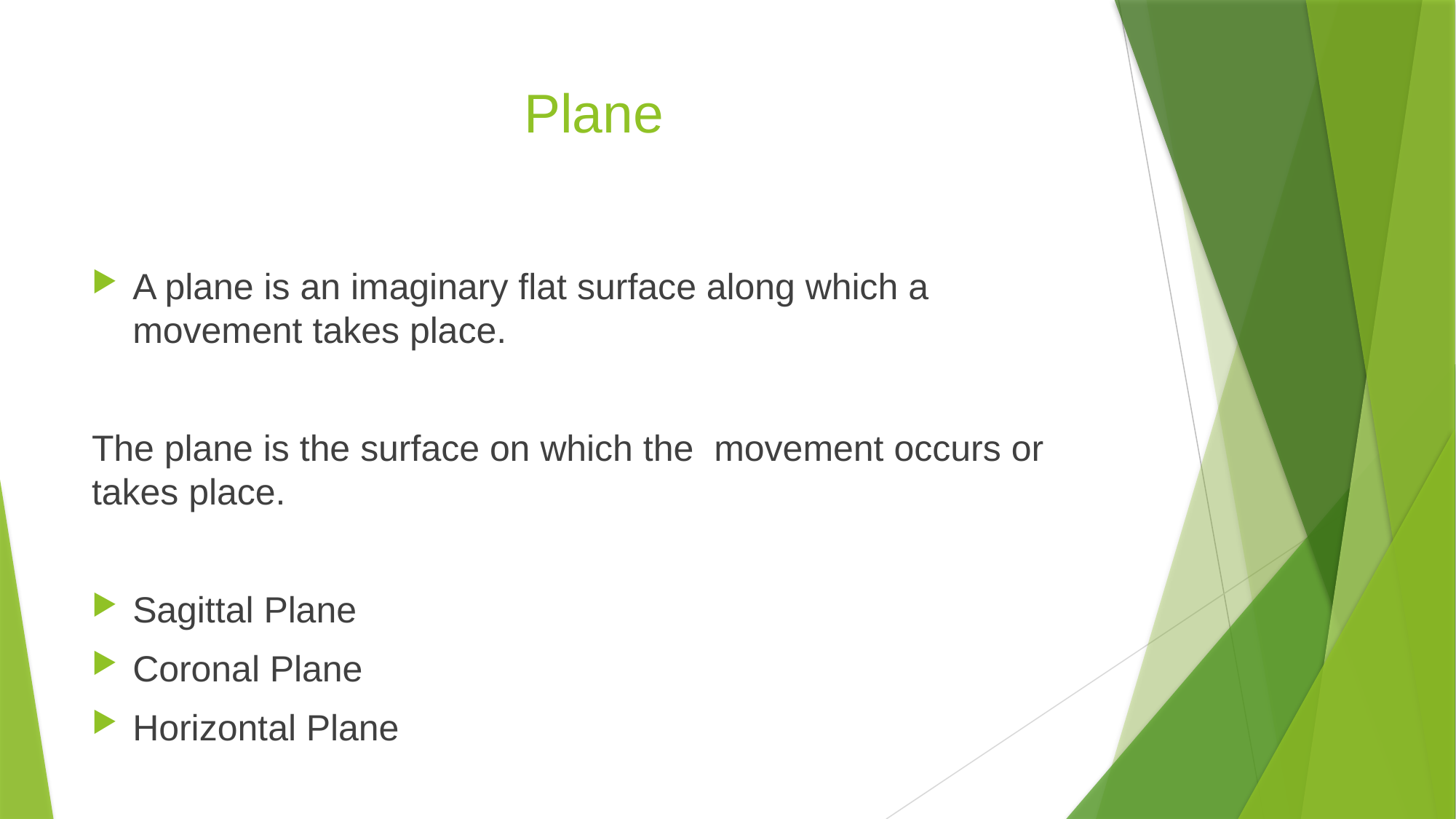

# Plane
A plane is an imaginary flat surface along which a movement takes place.

The plane is the surface on which the  movement occurs or takes place.

Sagittal Plane
Coronal Plane
Horizontal Plane